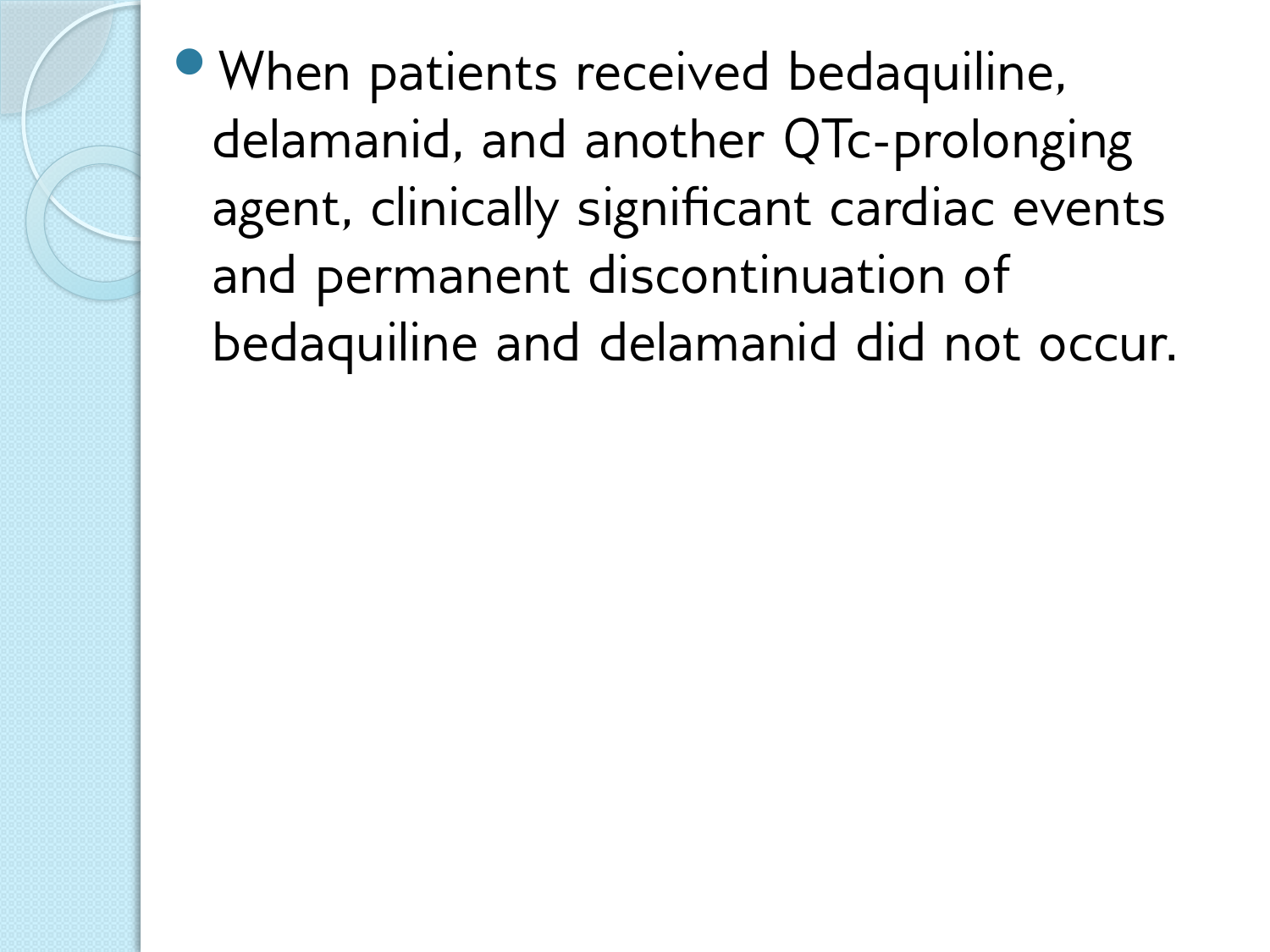

When patients received bedaquiline, delamanid, and another QTc-prolonging agent, clinically significant cardiac events and permanent discontinuation of bedaquiline and delamanid did not occur.